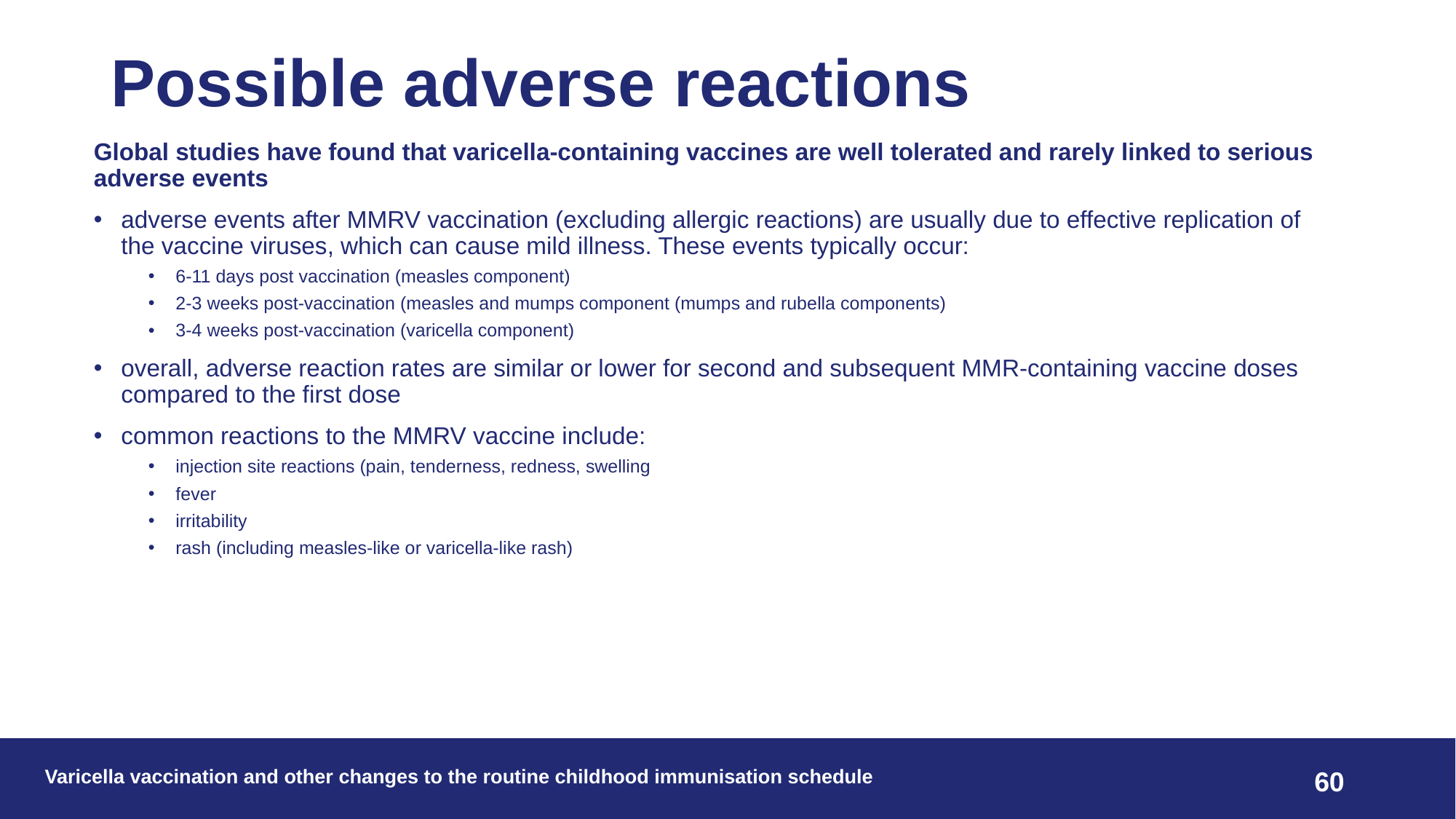

# Possible adverse reactions
Global studies have found that varicella-containing vaccines are well tolerated and rarely linked to serious adverse events
adverse events after MMRV vaccination (excluding allergic reactions) are usually due to effective replication of the vaccine viruses, which can cause mild illness. These events typically occur:
6-11 days post vaccination (measles component)
2-3 weeks post-vaccination (measles and mumps component (mumps and rubella components)
3-4 weeks post-vaccination (varicella component)
overall, adverse reaction rates are similar or lower for second and subsequent MMR-containing vaccine doses compared to the first dose
common reactions to the MMRV vaccine include:
injection site reactions (pain, tenderness, redness, swelling
fever
irritability
rash (including measles-like or varicella-like rash)
Varicella vaccination and other changes to the routine childhood immunisation schedule
60